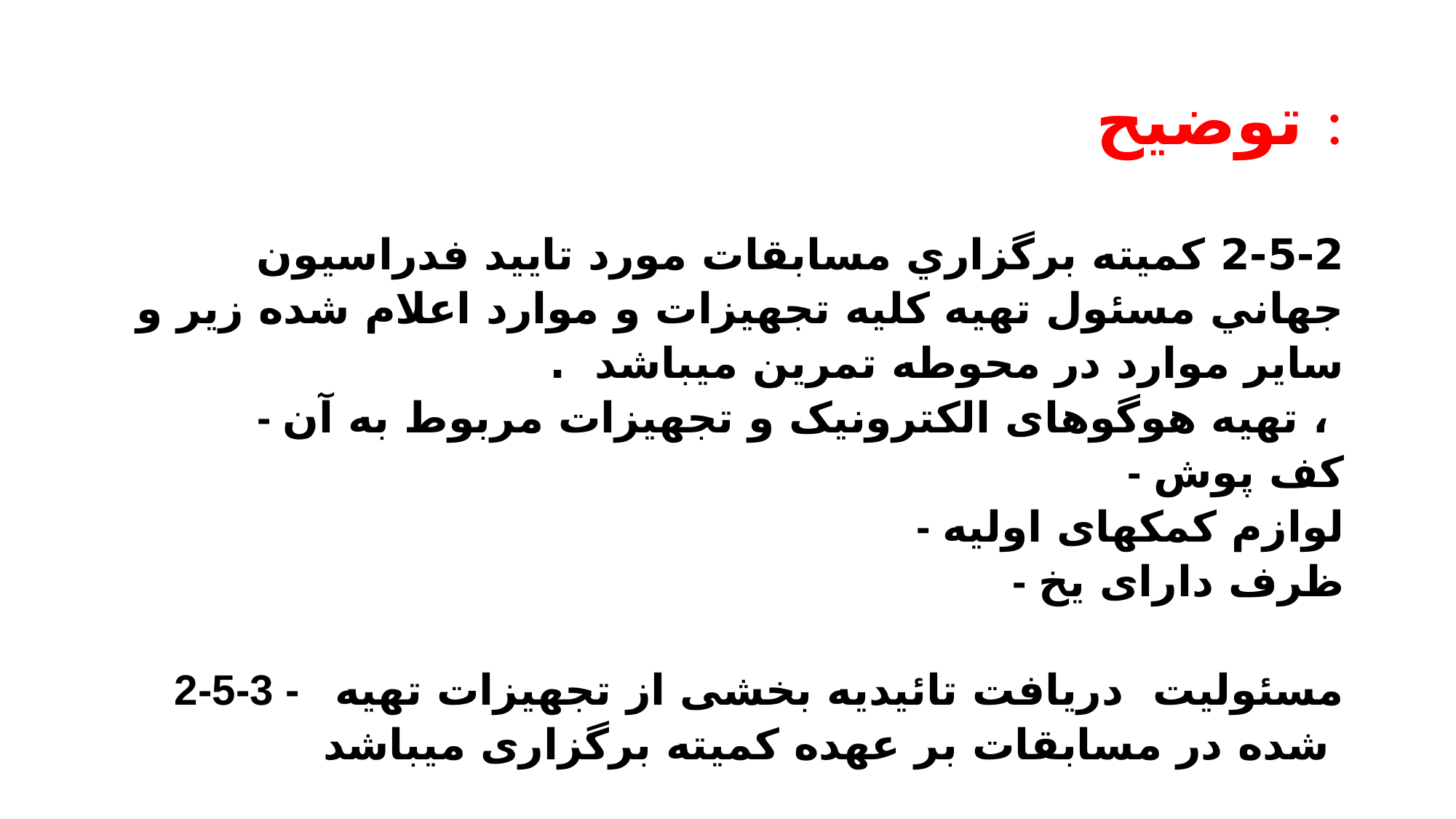

# توضیح :
2-5-2 كميته برگزاري مسابقات مورد تاييد فدراسيون جهاني مسئول تهيه كليه تجهيزات و موارد اعلام شده زیر و سایر موارد در محوطه تمرین میباشد  .
- تهیه هوگوهای الکترونیک و تجهیزات مربوط به آن ،
- کف پوش
- لوازم کمکهای اولیه
- ظرف دارای یخ

2-5-3 -   مسئولیت  دریافت تائیدیه بخشی از تجهیزات تهیه شده در مسابقات بر عهده کمیته برگزاری میباشد